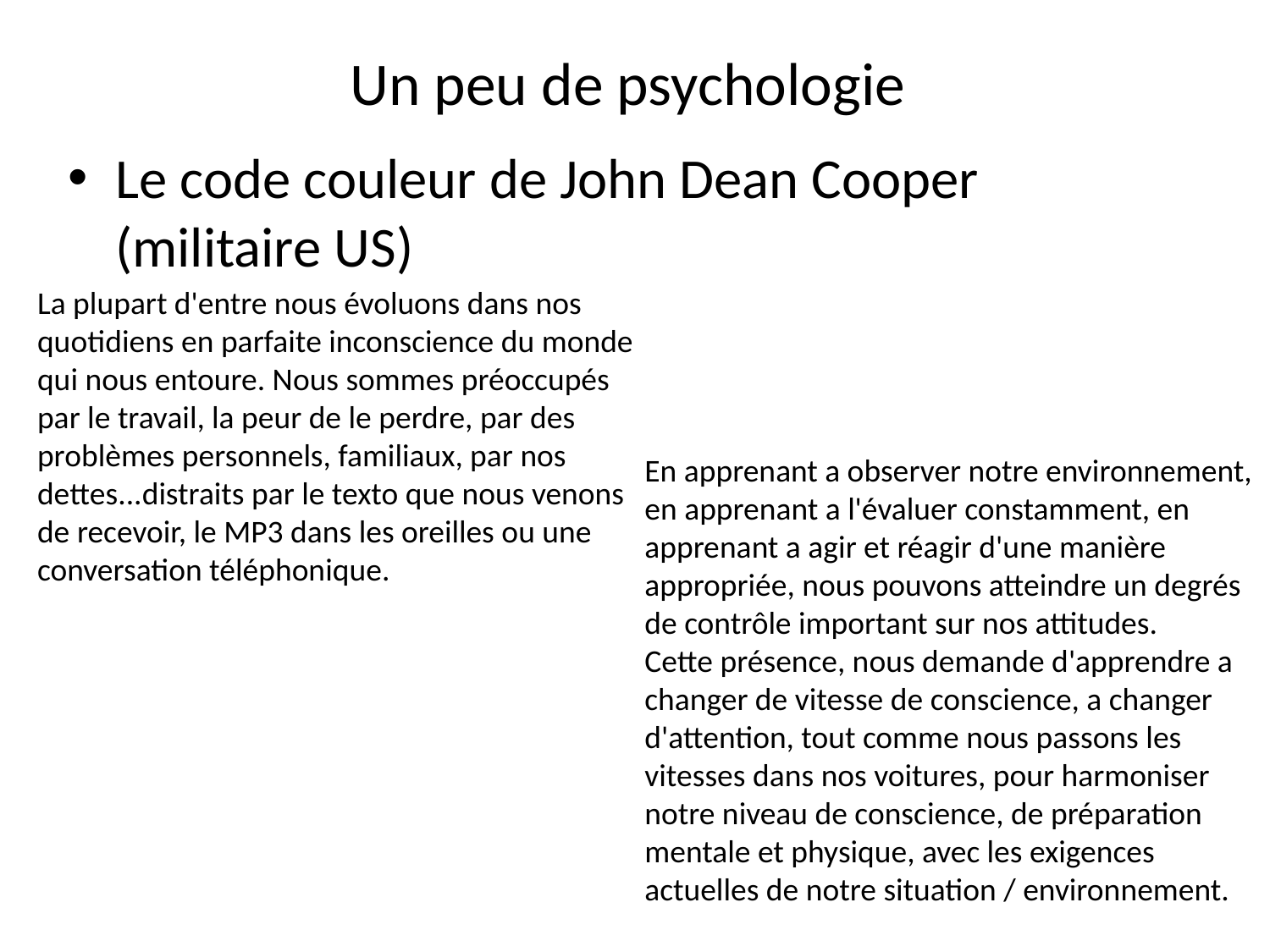

# Un peu de psychologie
Le code couleur de John Dean Cooper (militaire US)
La plupart d'entre nous évoluons dans nos quotidiens en parfaite inconscience du monde qui nous entoure. Nous sommes préoccupés par le travail, la peur de le perdre, par des problèmes personnels, familiaux, par nos dettes...distraits par le texto que nous venons de recevoir, le MP3 dans les oreilles ou une conversation téléphonique.
En apprenant a observer notre environnement, en apprenant a l'évaluer constamment, en apprenant a agir et réagir d'une manière appropriée, nous pouvons atteindre un degrés de contrôle important sur nos attitudes.
Cette présence, nous demande d'apprendre a changer de vitesse de conscience, a changer d'attention, tout comme nous passons les vitesses dans nos voitures, pour harmoniser notre niveau de conscience, de préparation mentale et physique, avec les exigences actuelles de notre situation / environnement.